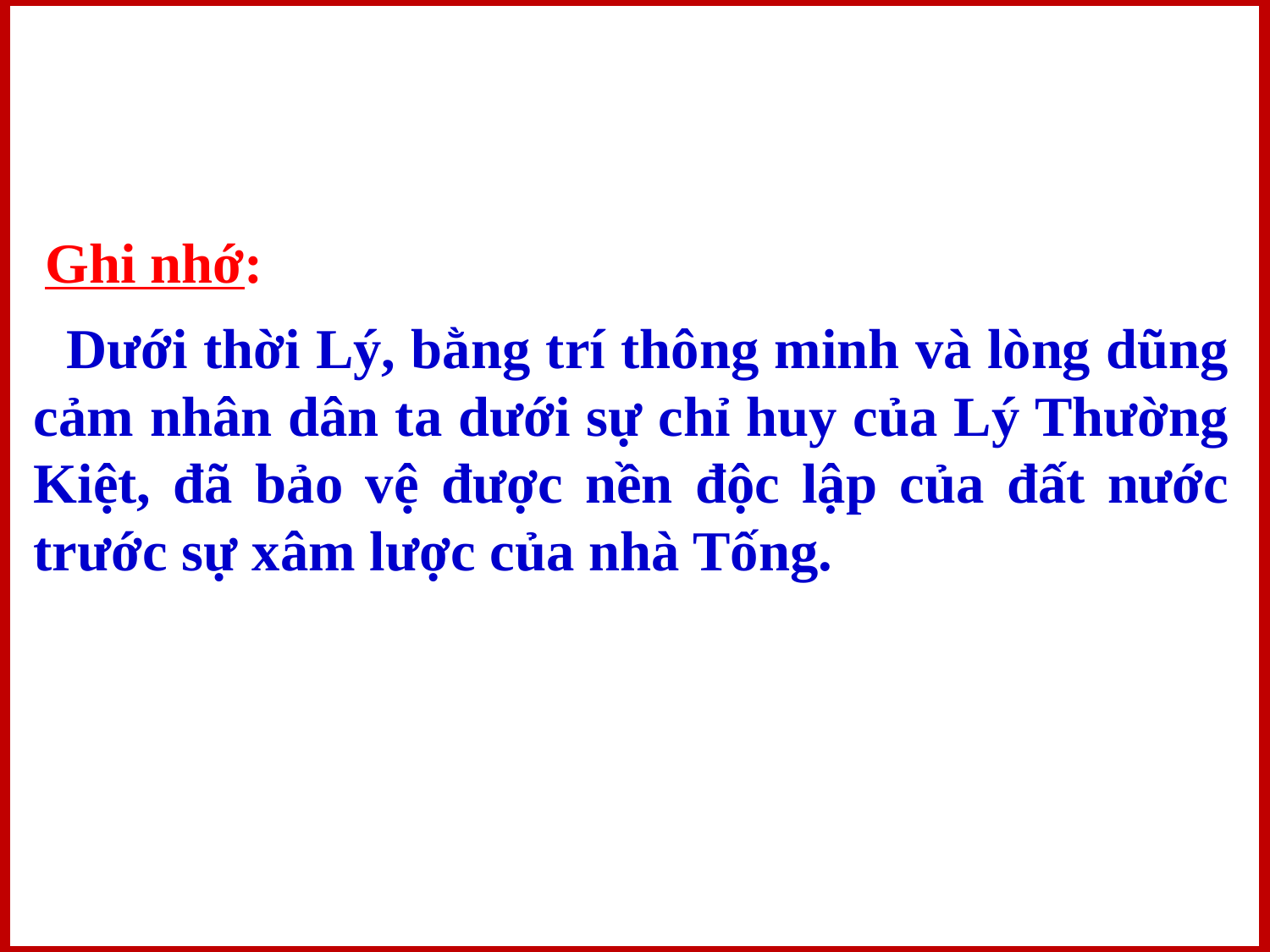

Ghi nhớ:
Dưới thời Lý, nhờ đâu nhân dân ta bảo vệ được nền độc lập của đất nước trước sự xâm lược của nhà Tống ?
Dưới thời Lý, bằng trí thông minh và lòng dũng cảm nhân dân ta dưới sự chỉ huy của Lý Thường Kiệt, đã bảo vệ được nền độc lập của đất nước trước sự xâm lược của nhà Tống.